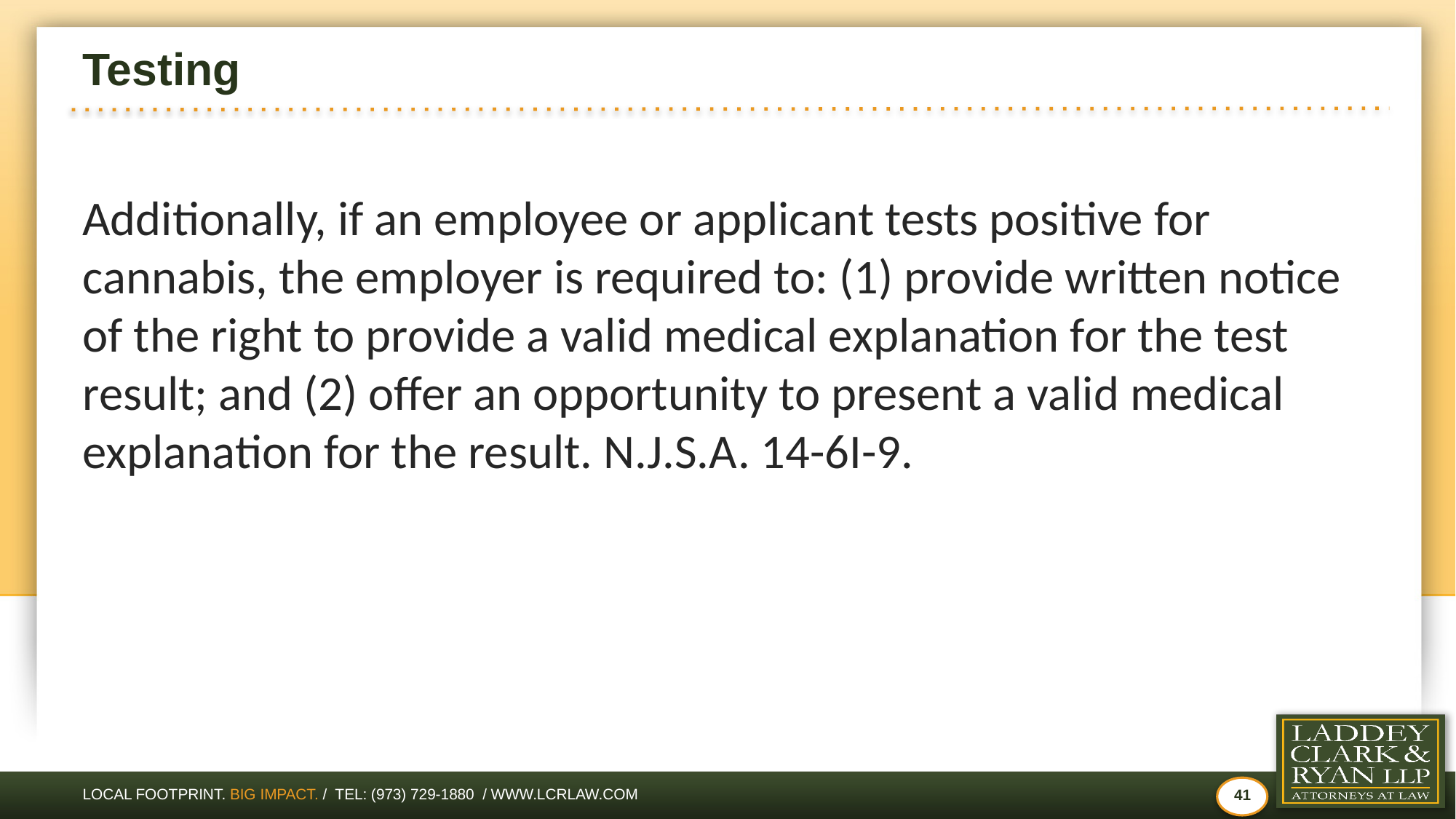

# Testing

Additionally, if an employee or applicant tests positive for cannabis, the employer is required to: (1) provide written notice of the right to provide a valid medical explanation for the test result; and (2) offer an opportunity to present a valid medical explanation for the result. N.J.S.A. 14-6I-9.